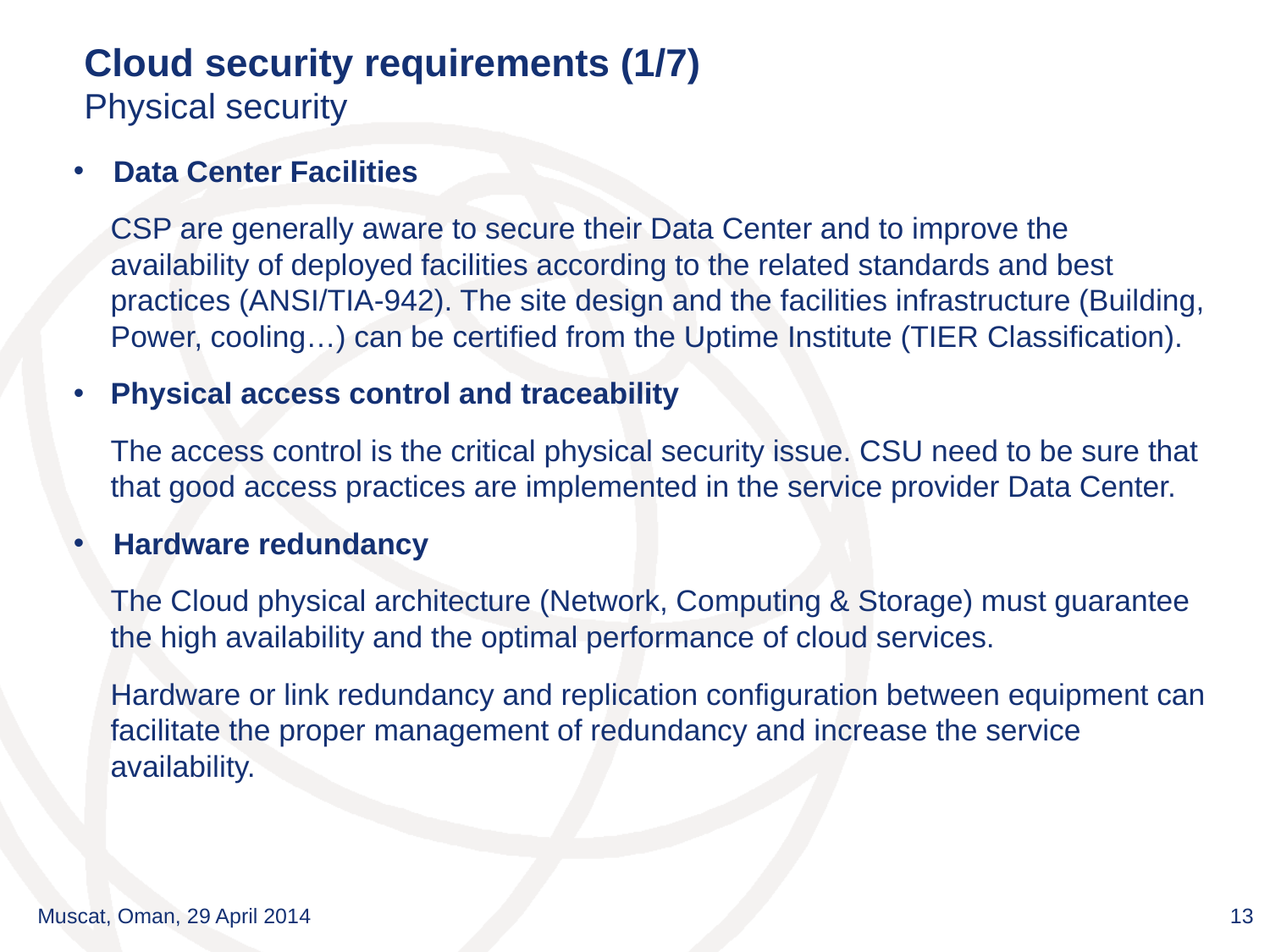

Cloud security requirements (1/7)
Physical security
Data Center Facilities
CSP are generally aware to secure their Data Center and to improve the availability of deployed facilities according to the related standards and best practices (ANSI/TIA-942). The site design and the facilities infrastructure (Building, Power, cooling…) can be certified from the Uptime Institute (TIER Classification).
Physical access control and traceability
The access control is the critical physical security issue. CSU need to be sure that that good access practices are implemented in the service provider Data Center.
Hardware redundancy
The Cloud physical architecture (Network, Computing & Storage) must guarantee the high availability and the optimal performance of cloud services.
Hardware or link redundancy and replication configuration between equipment can facilitate the proper management of redundancy and increase the service availability.
Muscat, Oman, 29 April 2014
13